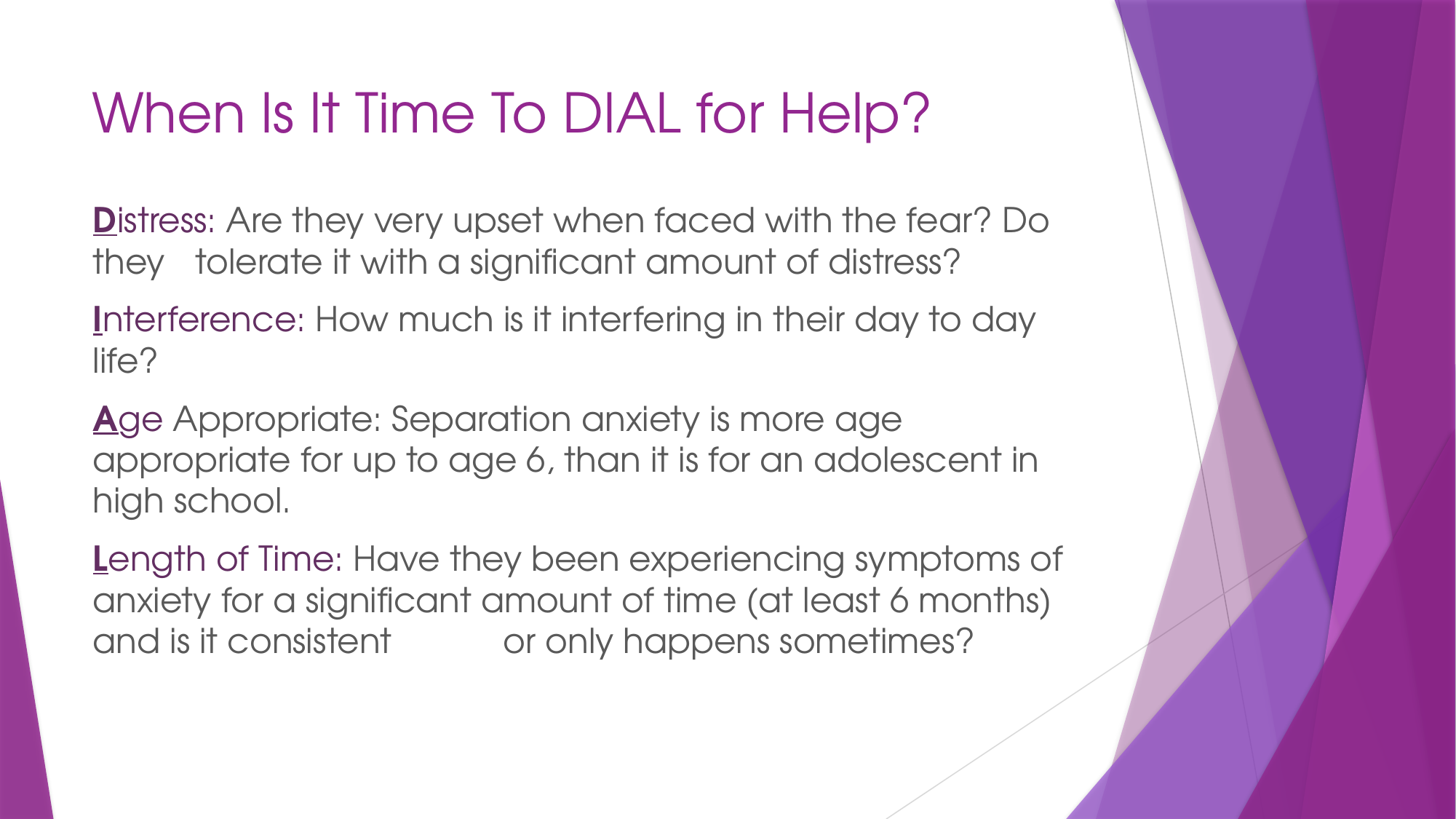

# When Is It Time To DIAL for Help?
Distress: Are they very upset when faced with the fear? Do they 	tolerate it with a significant amount of distress?
Interference: How much is it interfering in their day to day life?
Age Appropriate: Separation anxiety is more age appropriate for up to age 6, than it is for an adolescent in high school.
Length of Time: Have they been experiencing symptoms of anxiety for a significant amount of time (at least 6 months) and is it consistent 	or only happens sometimes?